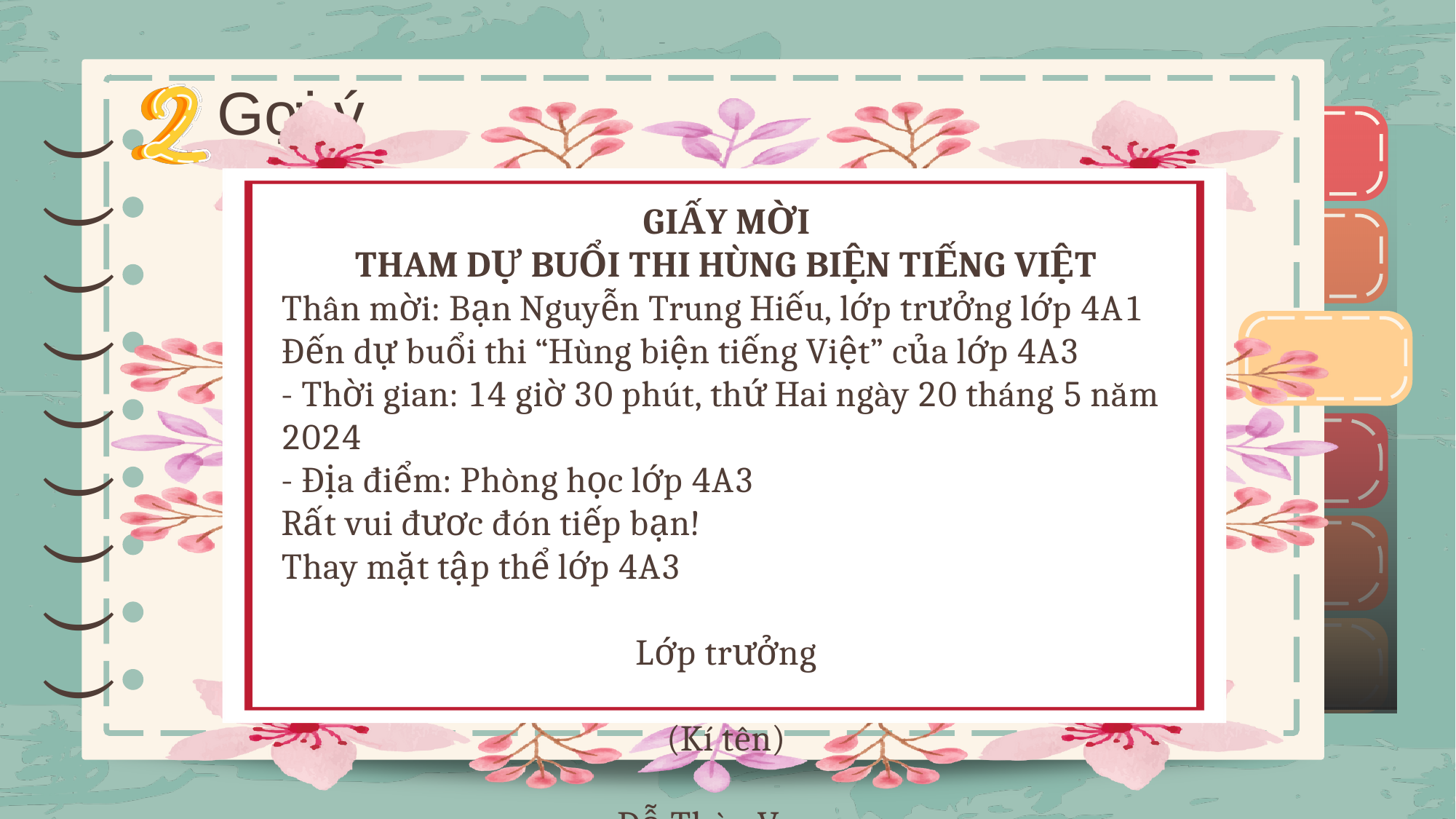

Gợi ý

GIẤY MỜI
THAM DỰ BUỔI THI HÙNG BIỆN TIẾNG VIỆT
Thân mời: Bạn Nguyễn Trung Hiếu, lớp trưởng lớp 4A1
Đến dự buổi thi “Hùng biện tiếng Việt” của lớp 4A3
- Thời gian: 14 giờ 30 phút, thứ Hai ngày 20 tháng 5 năm 2024
- Địa điểm: Phòng học lớp 4A3
Rất vui đươc đón tiếp bạn!
Thay mặt tập thể lớp 4A3
								Lớp trưởng
								 (Kí tên)
								  Đỗ Thùy Vy

)
)
)
)
)
)
)
)
)

)
)
)
)
)
)
)
)
)